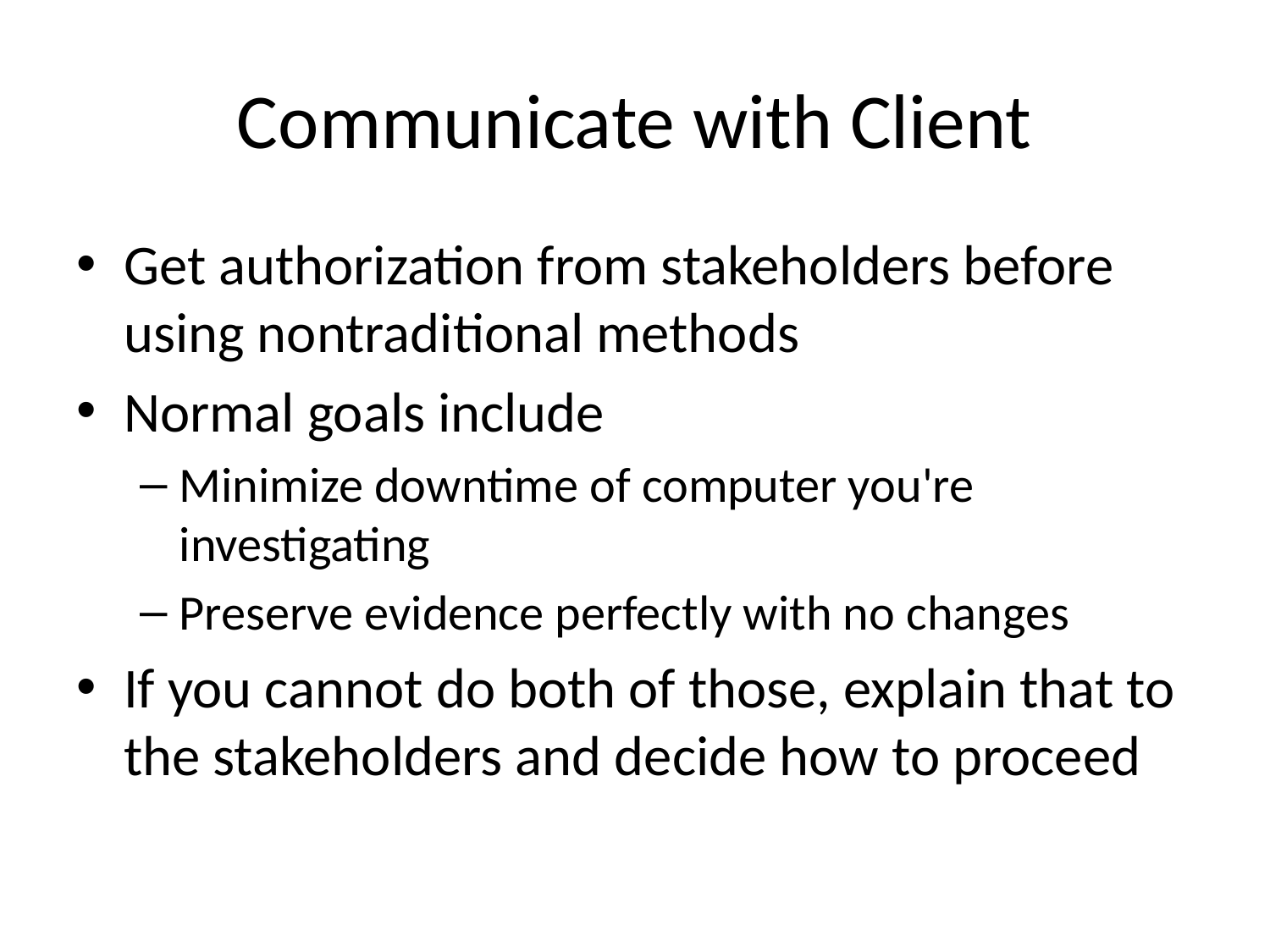

# Communicate with Client
Get authorization from stakeholders before using nontraditional methods
Normal goals include
Minimize downtime of computer you're investigating
Preserve evidence perfectly with no changes
If you cannot do both of those, explain that to the stakeholders and decide how to proceed